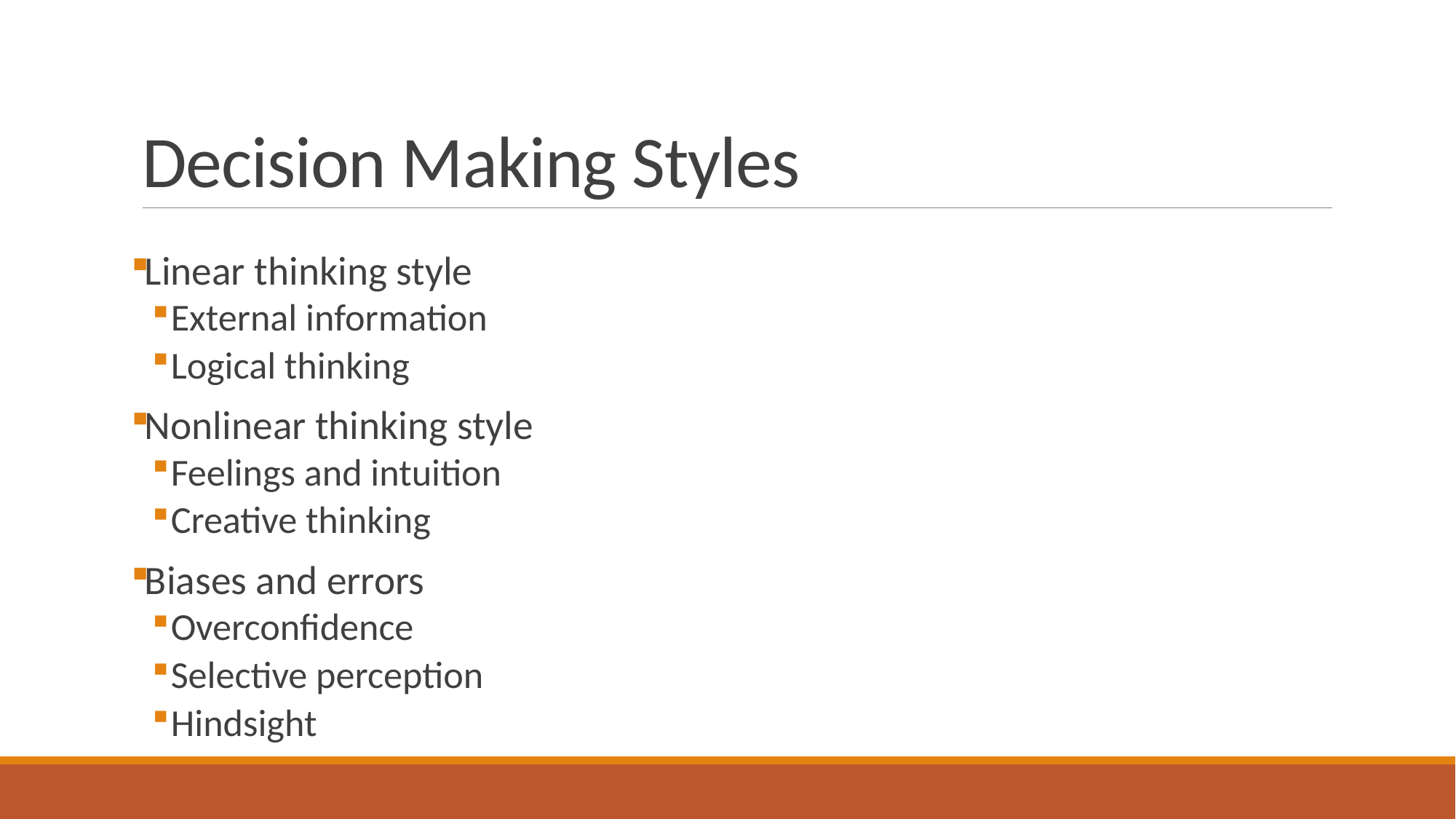

# Decision Making Styles
Linear thinking style
External information
Logical thinking
Nonlinear thinking style
Feelings and intuition
Creative thinking
Biases and errors
Overconfidence
Selective perception
Hindsight